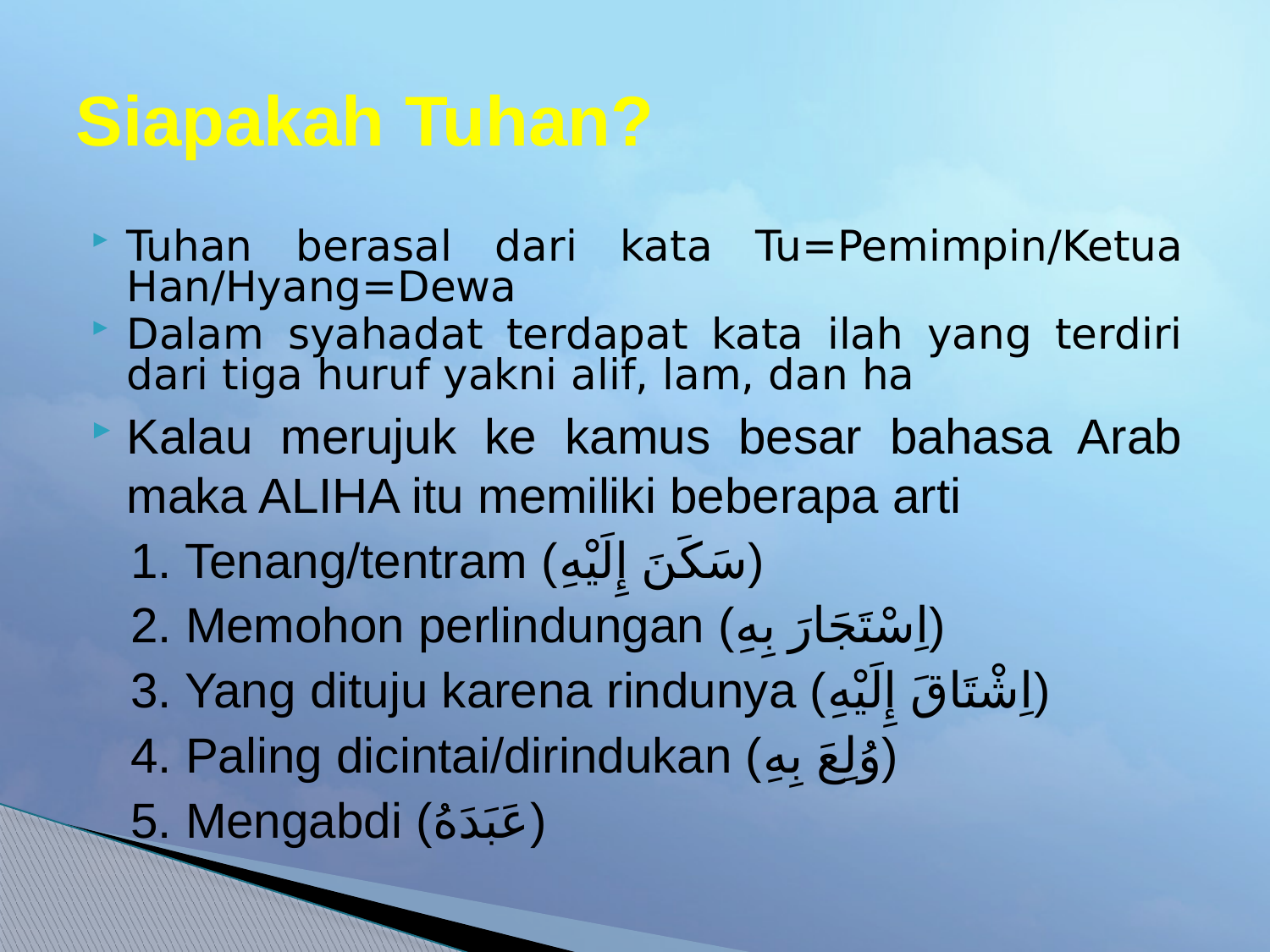

# Siapakah Tuhan?
Tuhan berasal dari kata Tu=Pemimpin/Ketua Han/Hyang=Dewa
Dalam syahadat terdapat kata ilah yang terdiri dari tiga huruf yakni alif, lam, dan ha
Kalau merujuk ke kamus besar bahasa Arab maka ALIHA itu memiliki beberapa arti
1. Tenang/tentram (سَكَنَ إِلَيْهِ)
2. Memohon perlindungan (اِسْتَجَارَ بِهِ)
3. Yang dituju karena rindunya (اِشْتَاقَ إِلَيْهِ)
4. Paling dicintai/dirindukan (وُلِعَ بِهِ)
5. Mengabdi (عَبَدَهُ)